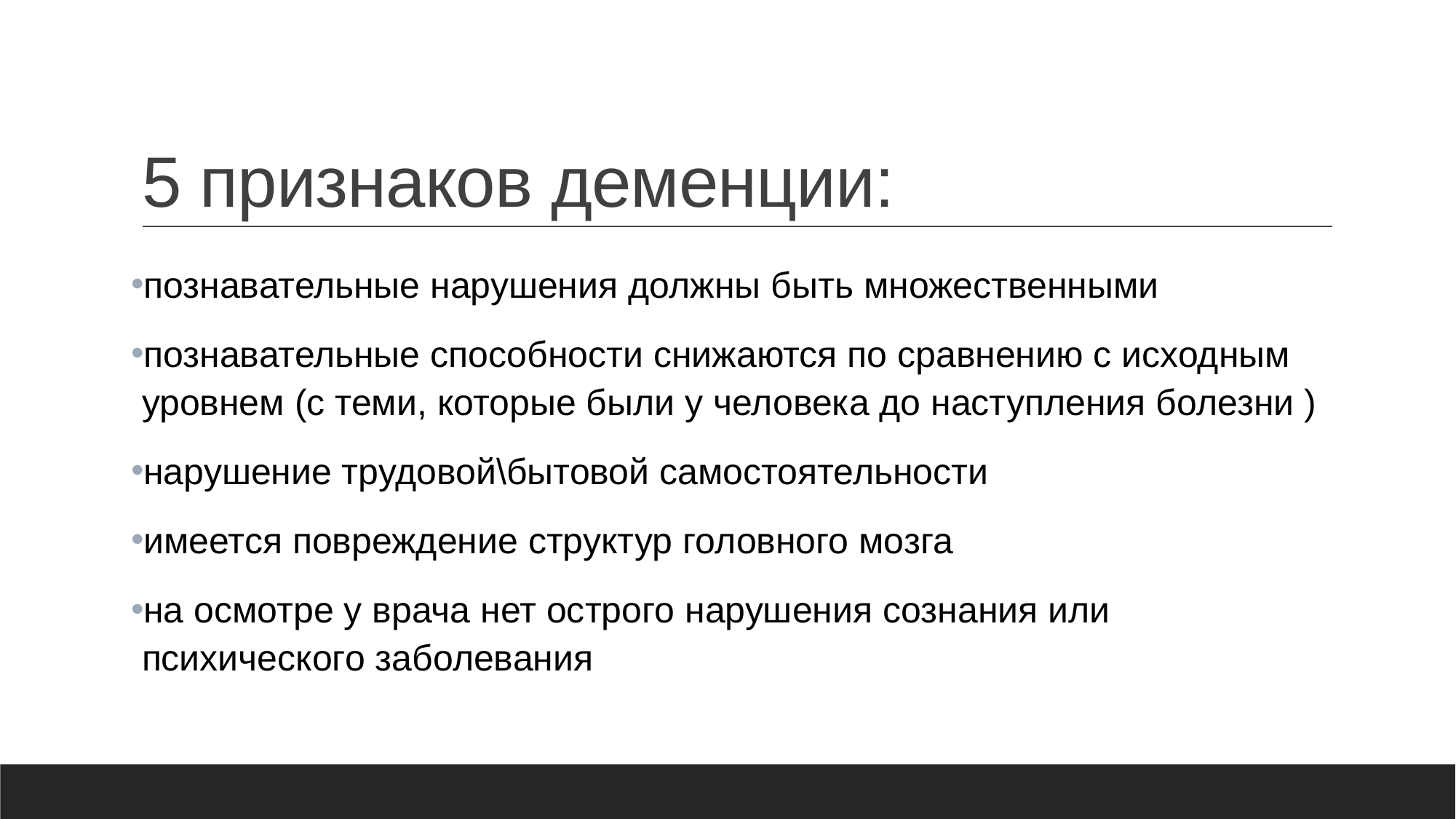

# 5 признаков деменции:
познавательные нарушения должны быть множественными
познавательные способности снижаются по сравнению с исходным уровнем (с теми, которые были у человека до наступления болезни )
нарушение трудовой\бытовой самостоятельности
имеется повреждение структур головного мозга
на осмотре у врача нет острого нарушения сознания или психического заболевания